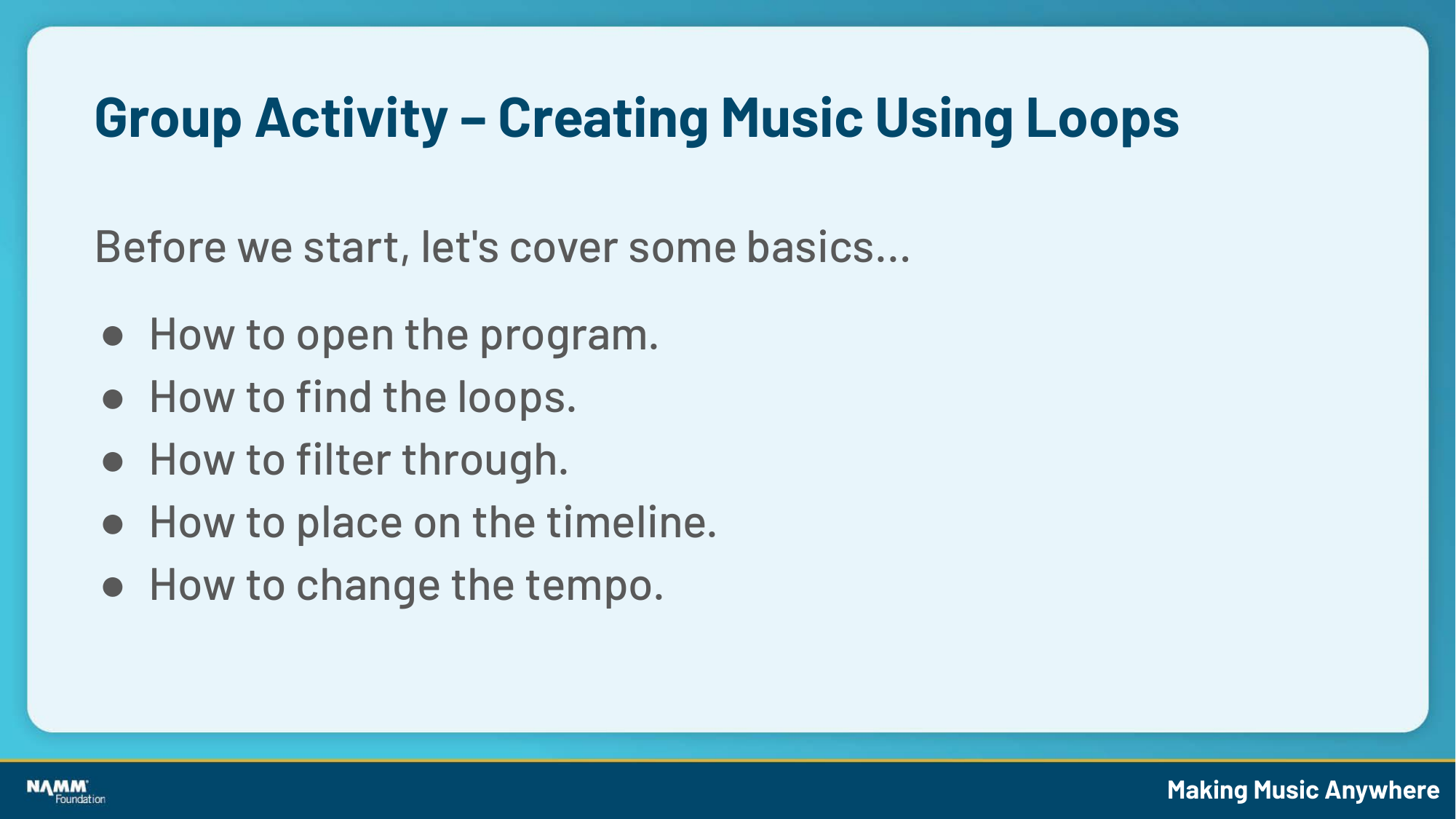

# Group Activity – Creating Music Using Loops
Before we start, let's cover some basics…
How to open the program.
How to find the loops.
How to filter through.
How to place on the timeline.
How to change the tempo.